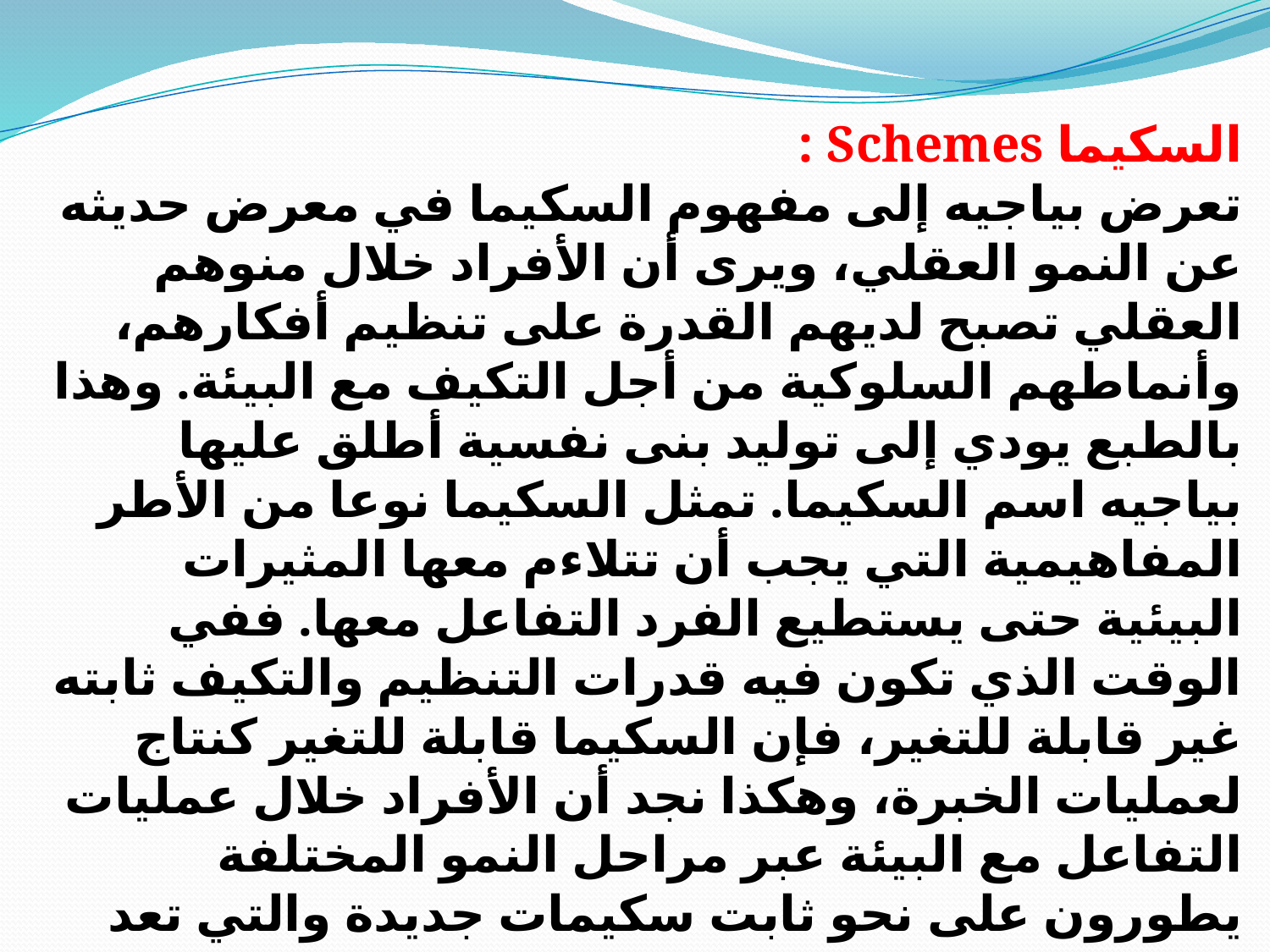

السكيما Schemes :
تعرض بياجيه إلى مفهوم السكيما في معرض حديثه عن النمو العقلي، ويرى أن الأفراد خلال منوهم العقلي تصبح لديهم القدرة على تنظيم أفكارهم، وأنماطهم السلوكية من أجل التكيف مع البيئة. وهذا بالطبع يودي إلى توليد بنى نفسية أطلق عليها بياجيه اسم السكيما. تمثل السكيما نوعا من الأطر المفاهيمية التي يجب أن تتلاءم معها المثيرات البيئية حتى يستطيع الفرد التفاعل معها. ففي الوقت الذي تكون فيه قدرات التنظيم والتكيف ثابته غير قابلة للتغير، فإن السكيما قابلة للتغير كنتاج لعمليات الخبرة، وهكذا نجد أن الأفراد خلال عمليات التفاعل مع البيئة عبر مراحل النمو المختلفة يطورون على نحو ثابت سكيمات جديدة والتي تعد مهمة لاستمرار عمليتي التنظيم والتكيف مع البيئة . يرى بياجيه أن السكيمات تتطور مع الزمن وتصبح أكثر تعقيدا ليتكون منها ما يسمى بالمخططات العقلية. كما أنها تتباين من فرد إلى فرد آخر تبعا لاختلاف العوامل الوراثية والخبرات البيئية.